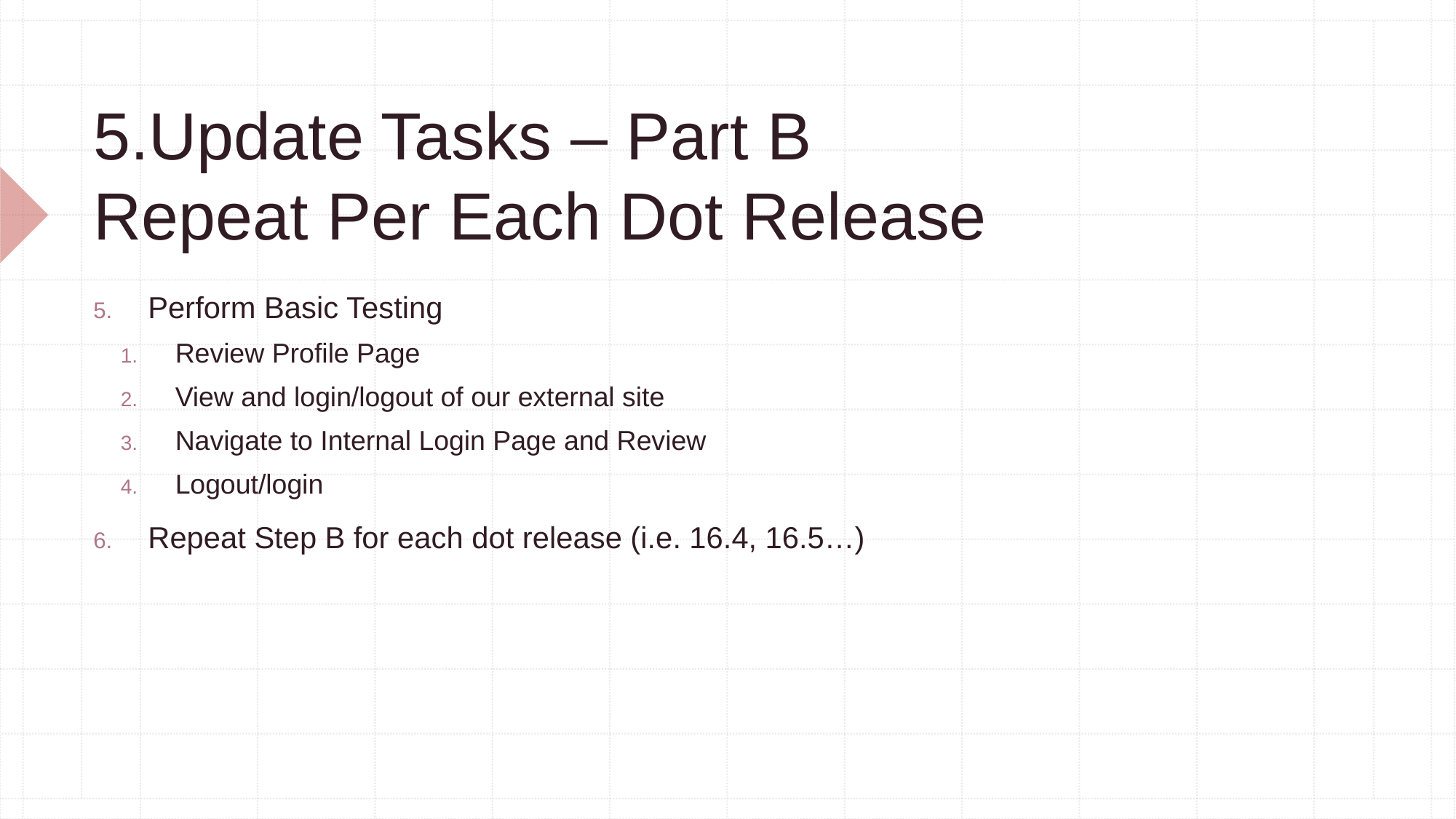

# 5.Update Tasks – Part B Repeat Per Each Dot Release
Perform Basic Testing
Review Profile Page
View and login/logout of our external site
Navigate to Internal Login Page and Review
Logout/login
Repeat Step B for each dot release (i.e. 16.4, 16.5…)